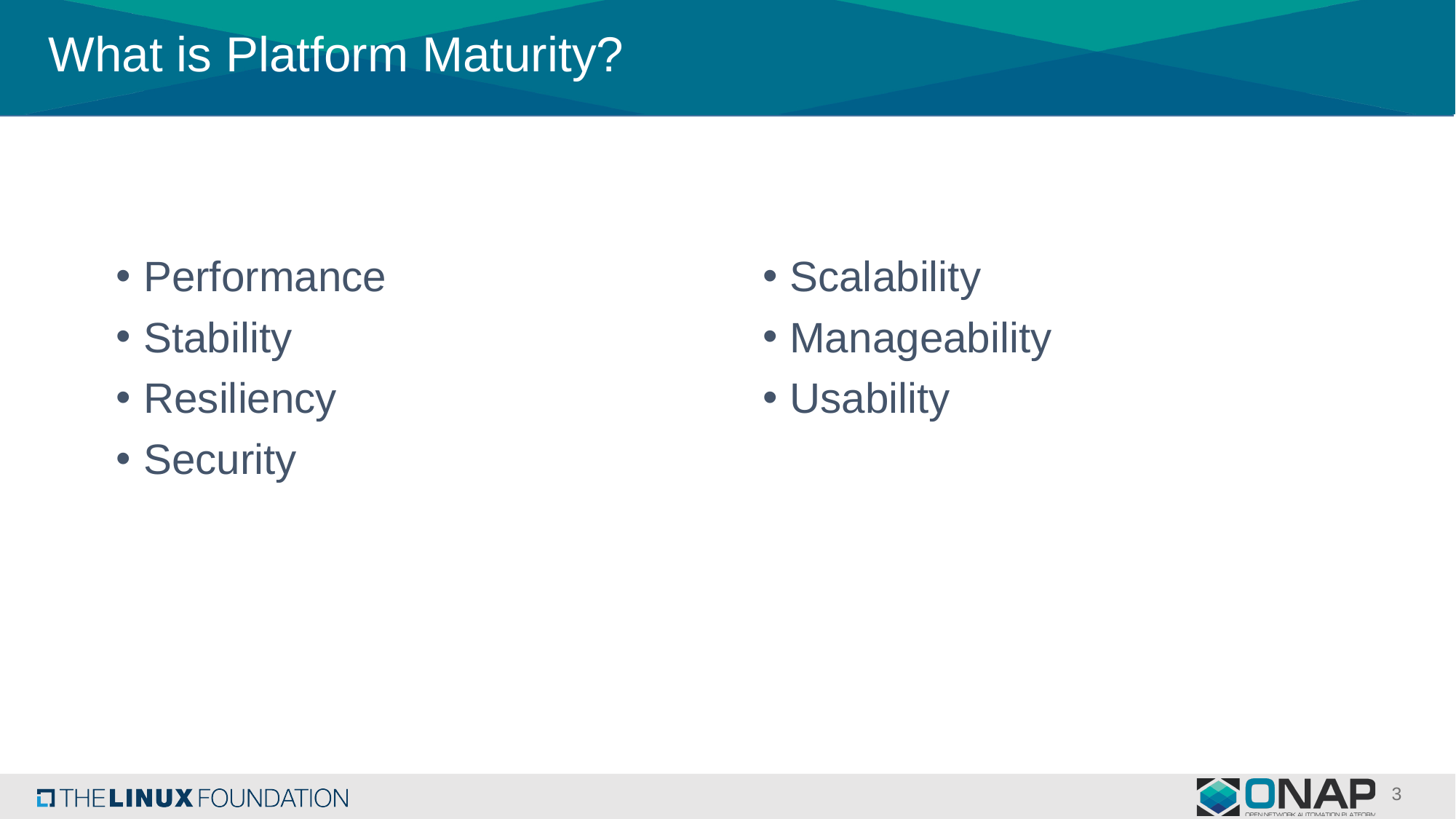

# What is Platform Maturity?
Performance
Stability
Resiliency
Security
Scalability
Manageability
Usability

3